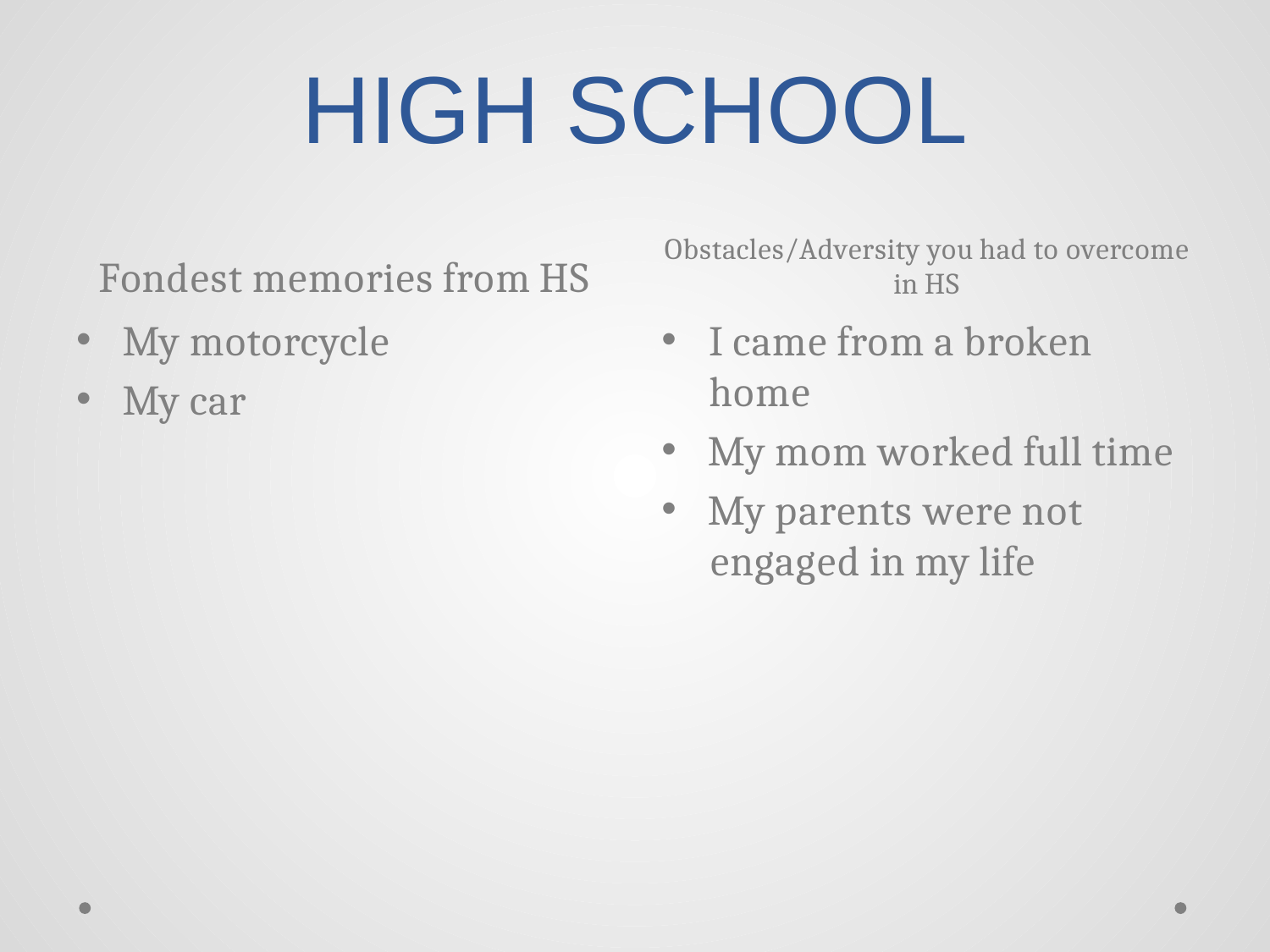

# HIGH SCHOOL
Fondest memories from HS
Obstacles/Adversity you had to overcome in HS
My motorcycle
My car
I came from a broken home
My mom worked full time
My parents were not engaged in my life